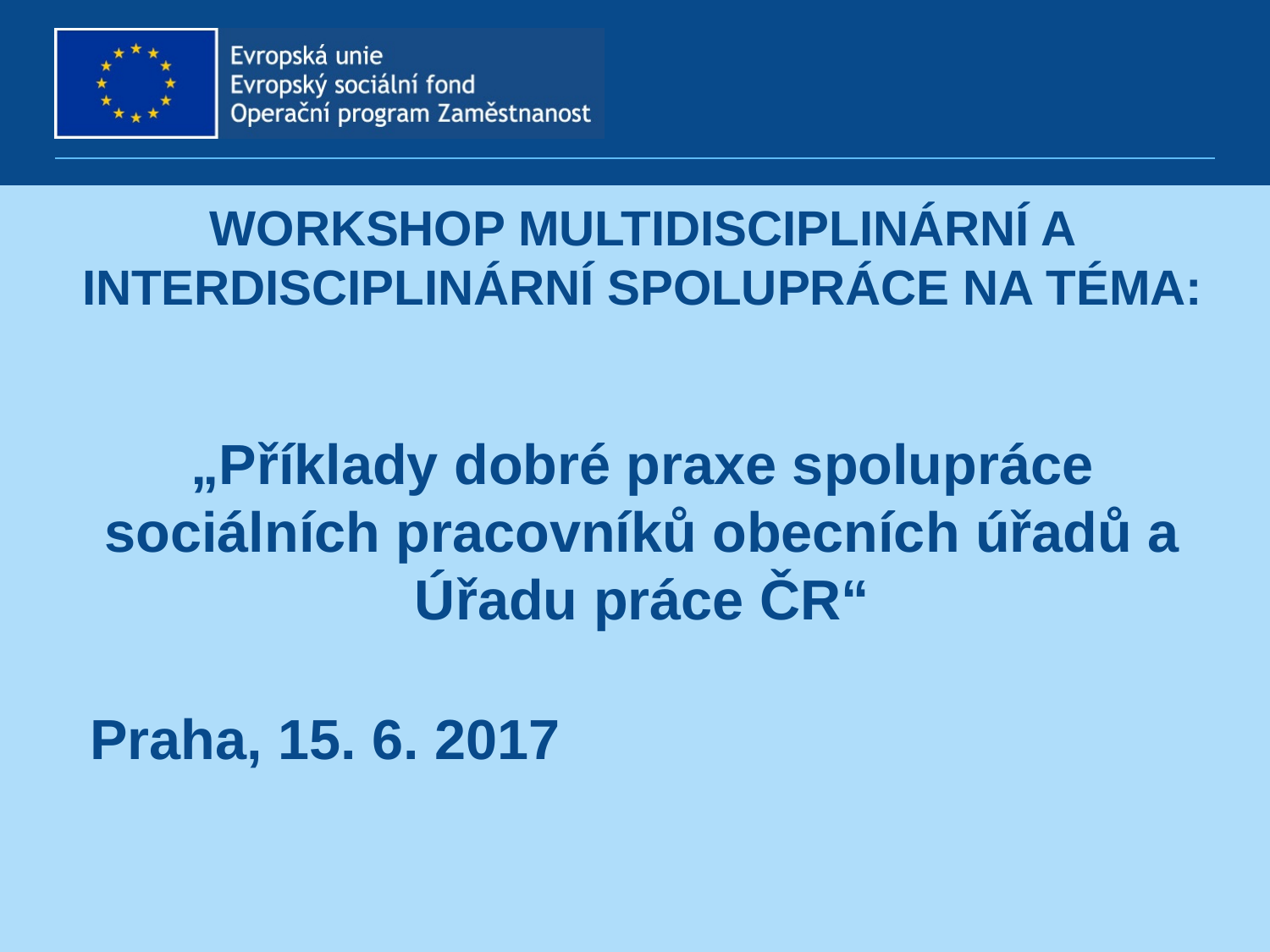

# Workshop Multidisciplinární a interdisciplinární spolupráce na téma:
„Příklady dobré praxe spolupráce
sociálních pracovníků obecních úřadů a Úřadu práce ČR“
Praha, 15. 6. 2017
1